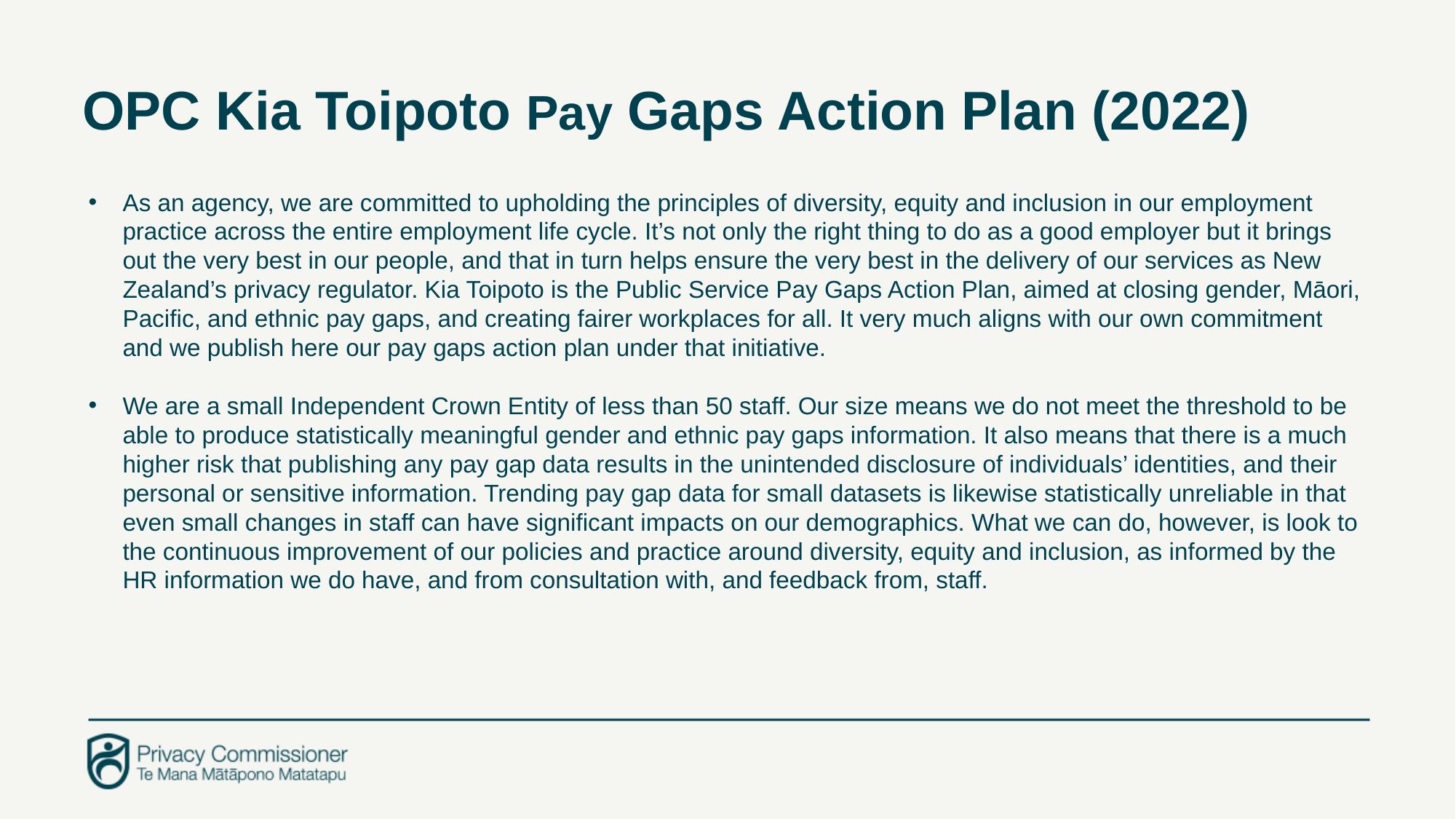

OPC Kia Toipoto Pay Gaps Action Plan (2022)

As an agency, we are committed to upholding the principles of diversity, equity and inclusion in our employment practice across the entire employment life cycle. It’s not only the right thing to do as a good employer but it brings out the very best in our people, and that in turn helps ensure the very best in the delivery of our services as New Zealand’s privacy regulator. Kia Toipoto is the Public Service Pay Gaps Action Plan, aimed at closing gender, Māori, Pacific, and ethnic pay gaps, and creating fairer workplaces for all. It very much aligns with our own commitment and we publish here our pay gaps action plan under that initiative.

We are a small Independent Crown Entity of less than 50 staff. Our size means we do not meet the threshold to be able to produce statistically meaningful gender and ethnic pay gaps information. It also means that there is a much higher risk that publishing any pay gap data results in the unintended disclosure of individuals’ identities, and their personal or sensitive information. Trending pay gap data for small datasets is likewise statistically unreliable in that even small changes in staff can have significant impacts on our demographics. What we can do, however, is look to the continuous improvement of our policies and practice around diversity, equity and inclusion, as informed by the HR information we do have, and from consultation with, and feedback from, staff.